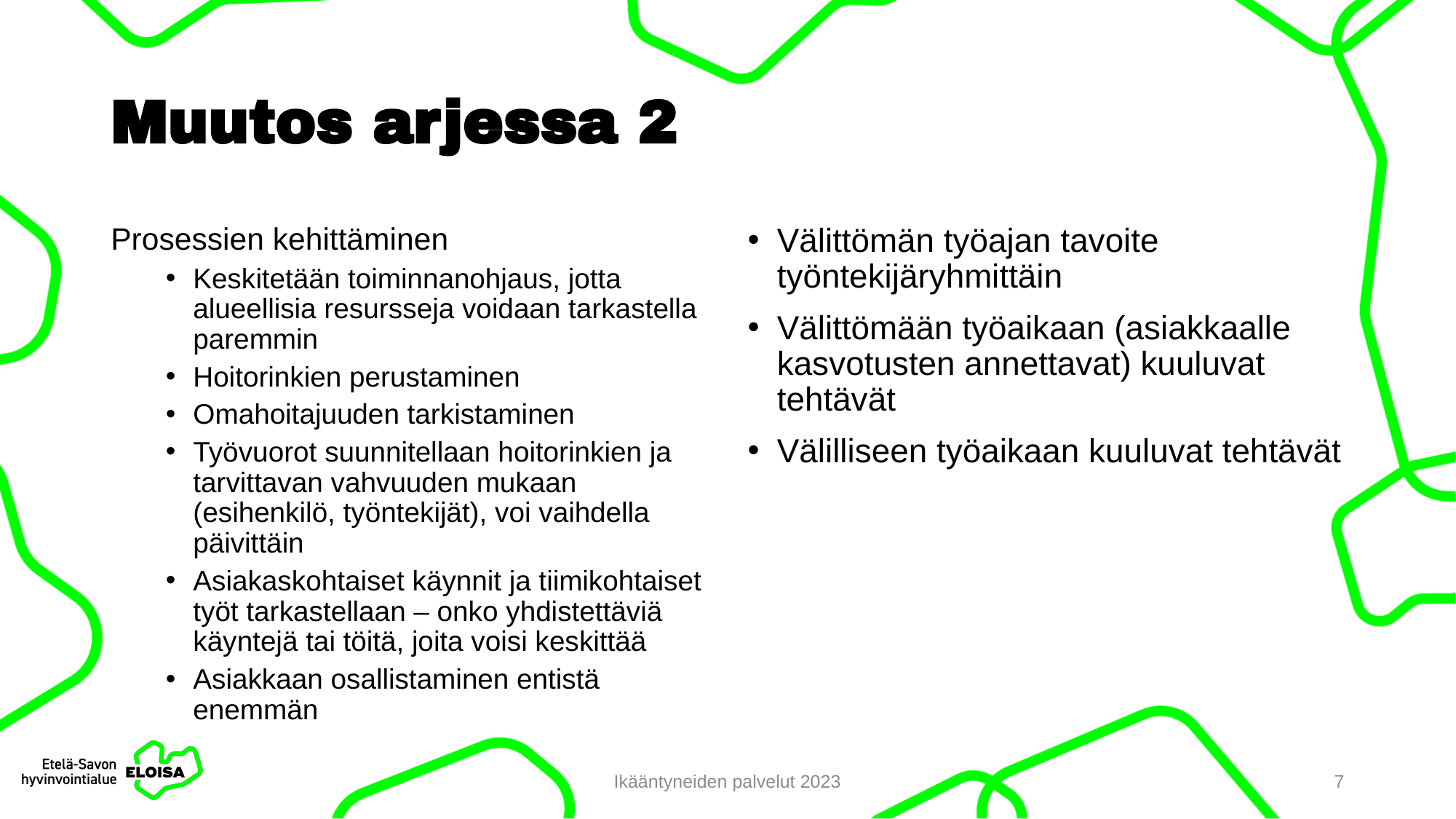

# Muutos arjessa 2
Prosessien kehittäminen
Keskitetään toiminnanohjaus, jotta alueellisia resursseja voidaan tarkastella paremmin
Hoitorinkien perustaminen
Omahoitajuuden tarkistaminen
Työvuorot suunnitellaan hoitorinkien ja tarvittavan vahvuuden mukaan (esihenkilö, työntekijät), voi vaihdella päivittäin
Asiakaskohtaiset käynnit ja tiimikohtaiset työt tarkastellaan – onko yhdistettäviä käyntejä tai töitä, joita voisi keskittää
Asiakkaan osallistaminen entistä enemmän

Välittömän työajan tavoite työntekijäryhmittäin
Välittömään työaikaan (asiakkaalle kasvotusten annettavat) kuuluvat tehtävät
Välilliseen työaikaan kuuluvat tehtävät
Ikääntyneiden palvelut 2023
7